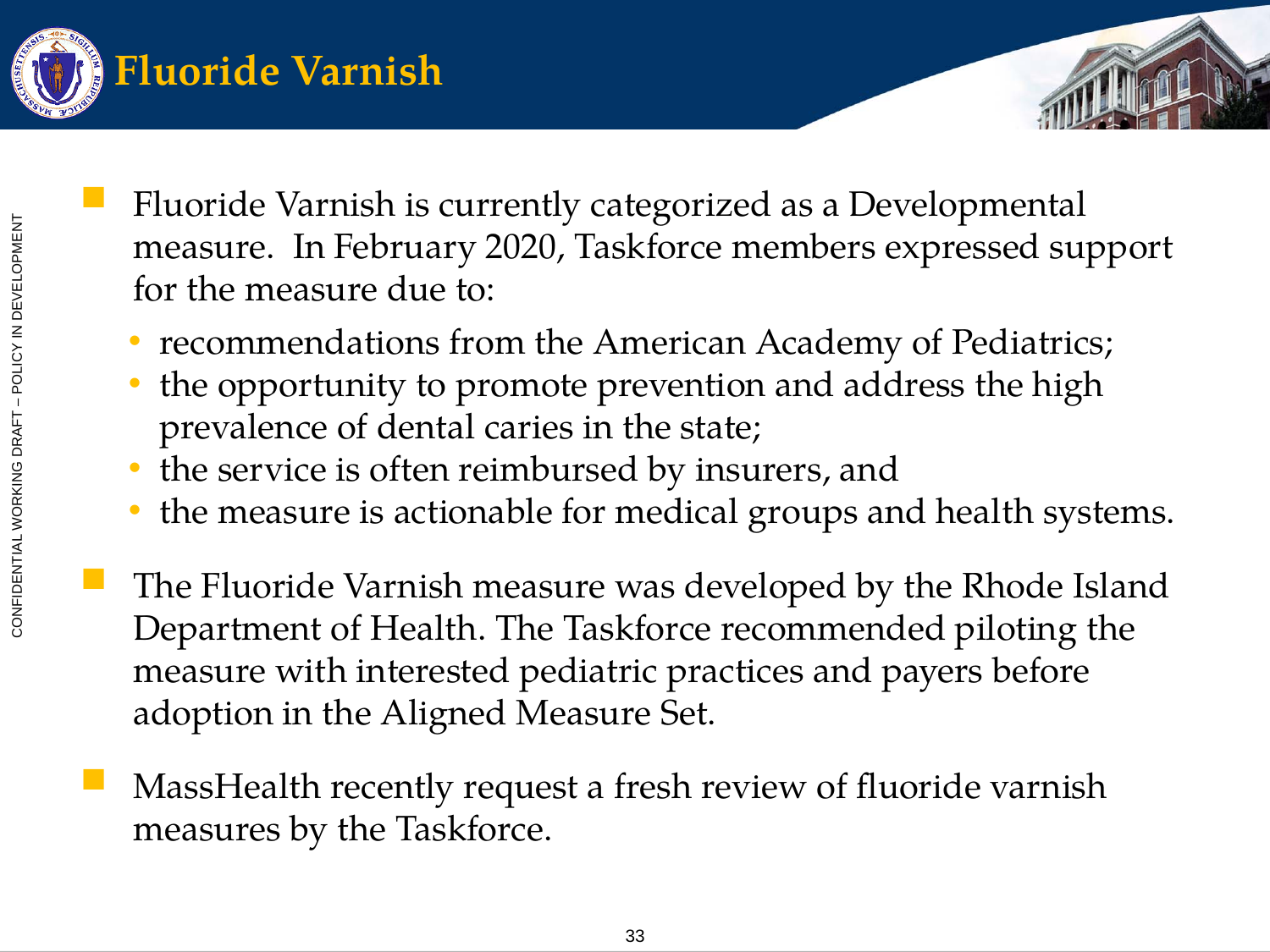

# Fluoride Varnish
Fluoride Varnish is currently categorized as a Developmental measure.  In February 2020, Taskforce members expressed support for the measure due to:
recommendations from the American Academy of Pediatrics;
the opportunity to promote prevention and address the high prevalence of dental caries in the state;
the service is often reimbursed by insurers, and
the measure is actionable for medical groups and health systems.
The Fluoride Varnish measure was developed by the Rhode Island Department of Health. The Taskforce recommended piloting the measure with interested pediatric practices and payers before adoption in the Aligned Measure Set.
MassHealth recently request a fresh review of fluoride varnish measures by the Taskforce.